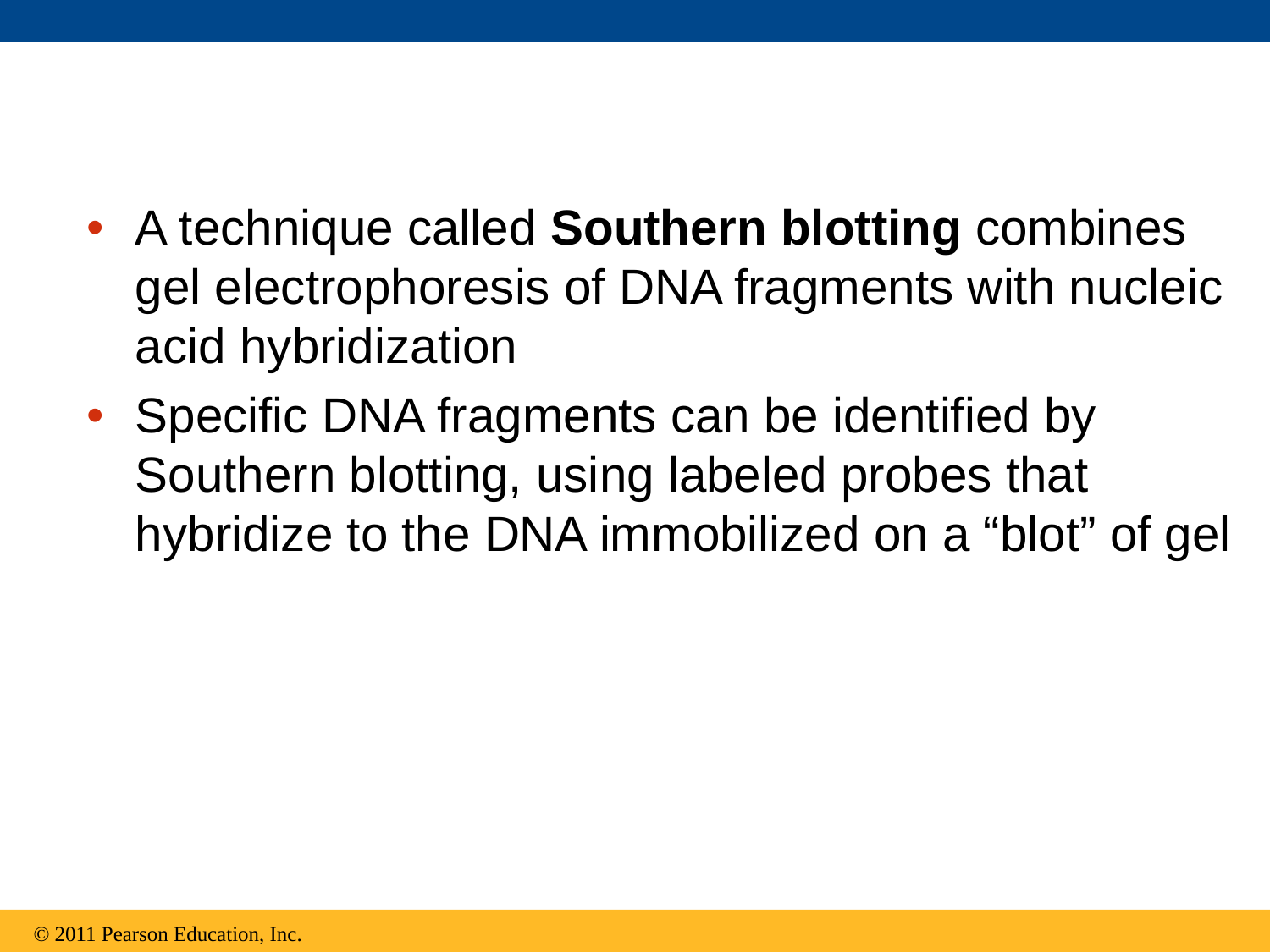

A technique called Southern blotting combines gel electrophoresis of DNA fragments with nucleic acid hybridization
Specific DNA fragments can be identified by Southern blotting, using labeled probes that hybridize to the DNA immobilized on a “blot” of gel

© 2011 Pearson Education, Inc.